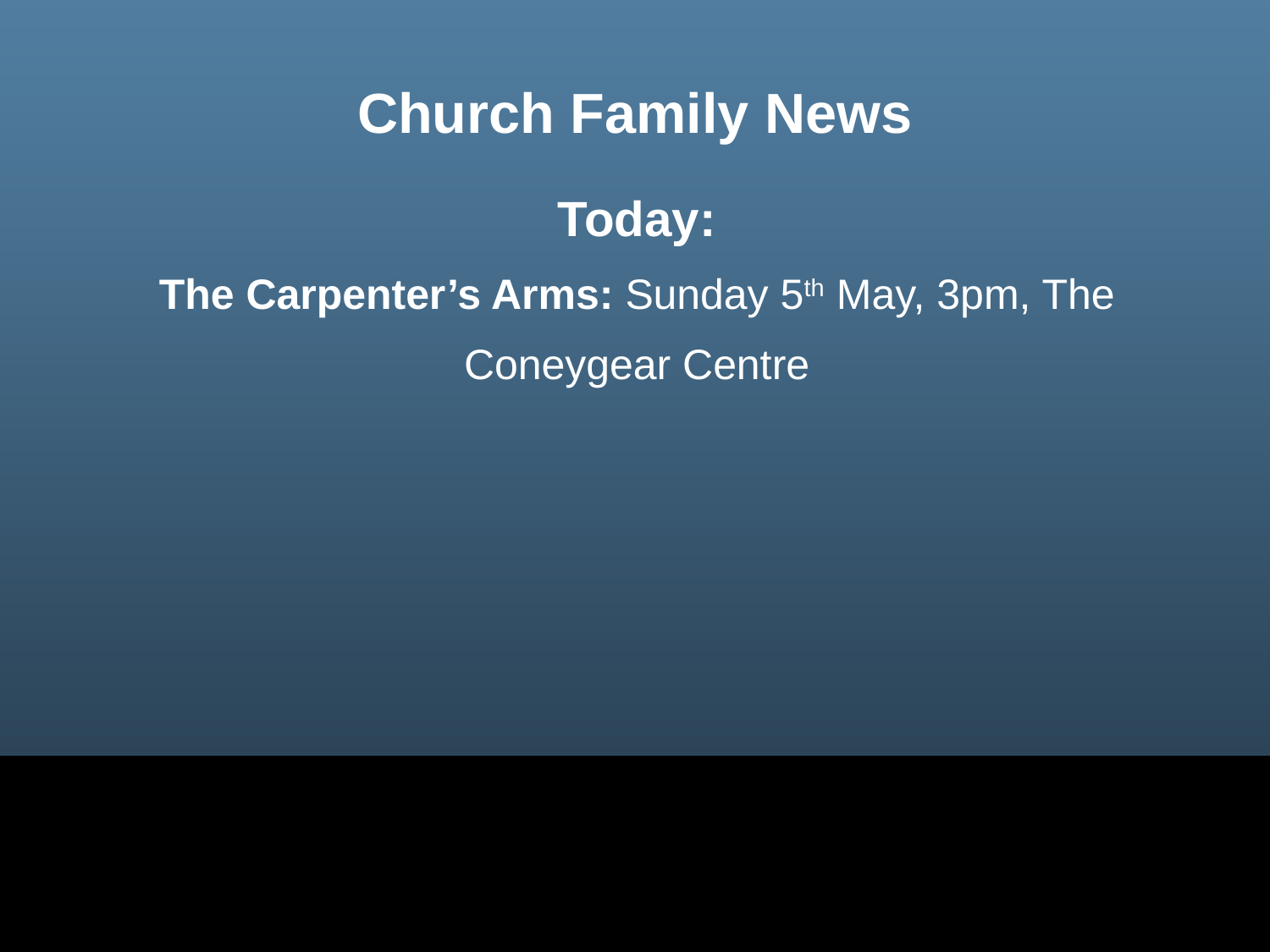

Church Family News
Today:
The Carpenter’s Arms: Sunday 5th May, 3pm, The Coneygear Centre